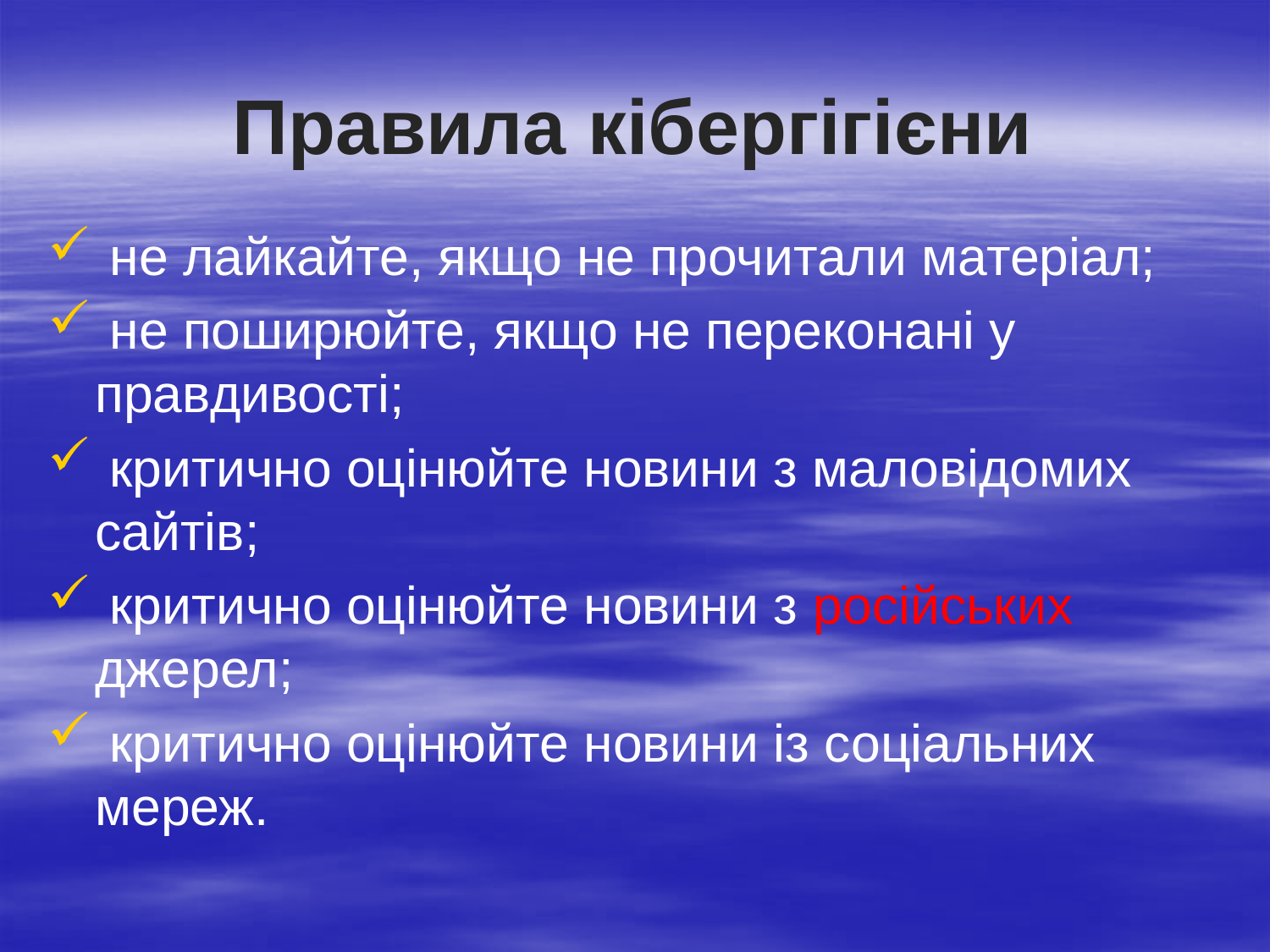

# Правила кібергігієни
 не лайкайте, якщо не прочитали матеріал;
 не поширюйте, якщо не переконані у правдивості;
 критично оцінюйте новини з маловідомих сайтів;
 критично оцінюйте новини з російських джерел;
 критично оцінюйте новини із соціальних мереж.